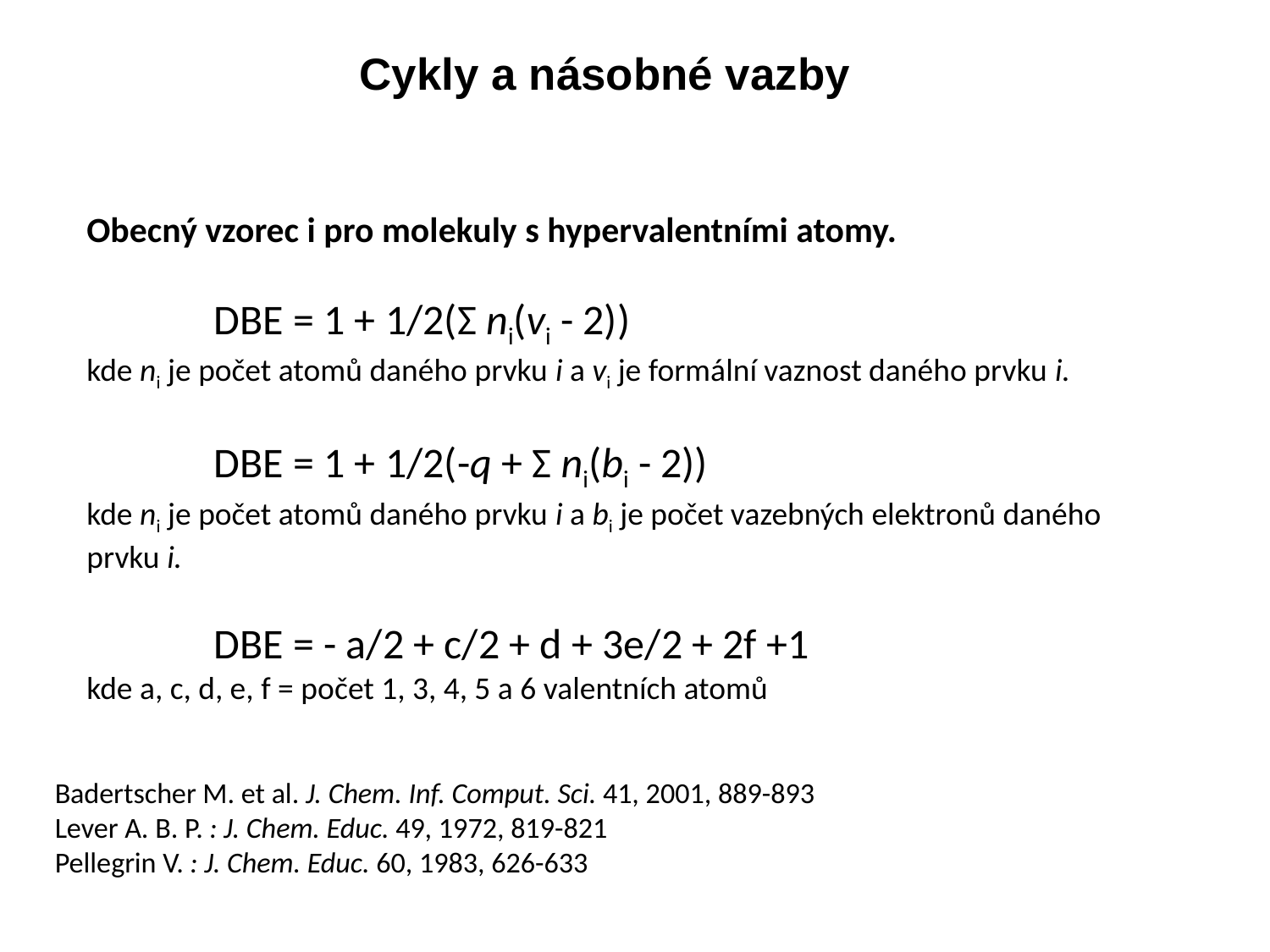

Cykly a násobné vazby
Obecný vzorec i pro molekuly s hypervalentními atomy.

	DBE = 1 + 1/2(Σ ni(vi - 2))
kde ni je počet atomů daného prvku i a vi je formální vaznost daného prvku i.

	DBE = 1 + 1/2(-q + Σ ni(bi - 2))
kde ni je počet atomů daného prvku i a bi je počet vazebných elektronů daného prvku i.

	DBE = - a/2 + c/2 + d + 3e/2 + 2f +1
kde a, c, d, e, f = počet 1, 3, 4, 5 a 6 valentních atomů

Badertscher M. et al. J. Chem. Inf. Comput. Sci. 41, 2001, 889-893
Lever A. B. P. : J. Chem. Educ. 49, 1972, 819-821
Pellegrin V. : J. Chem. Educ. 60, 1983, 626-633